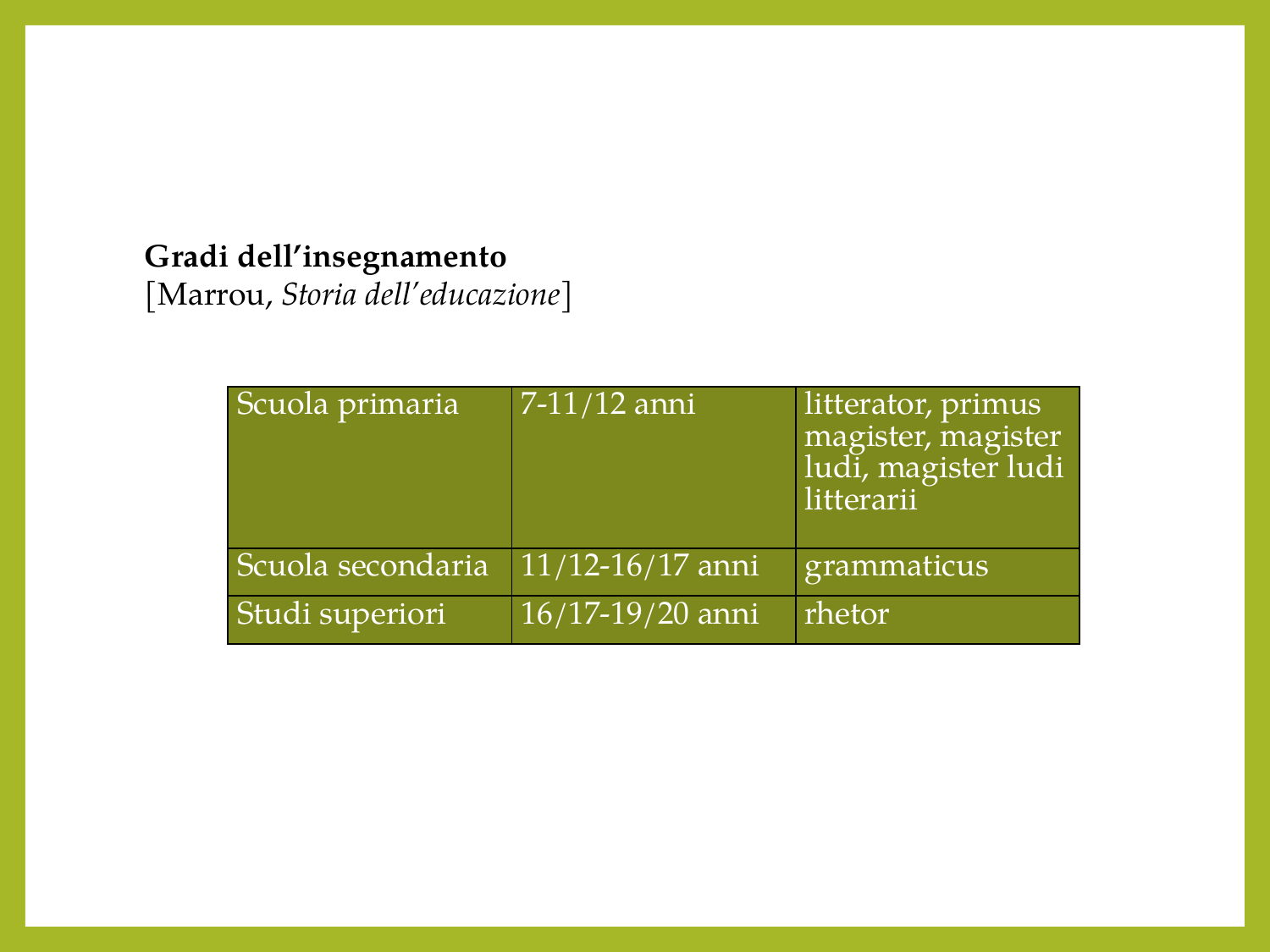

Gradi dell’insegnamento
[Marrou, Storia dell’educazione]
| Scuola primaria | 7-11/12 anni | litterator, primus magister, magister ludi, magister ludi litterarii |
| --- | --- | --- |
| Scuola secondaria | 11/12-16/17 anni | grammaticus |
| Studi superiori | 16/17-19/20 anni | rhetor |